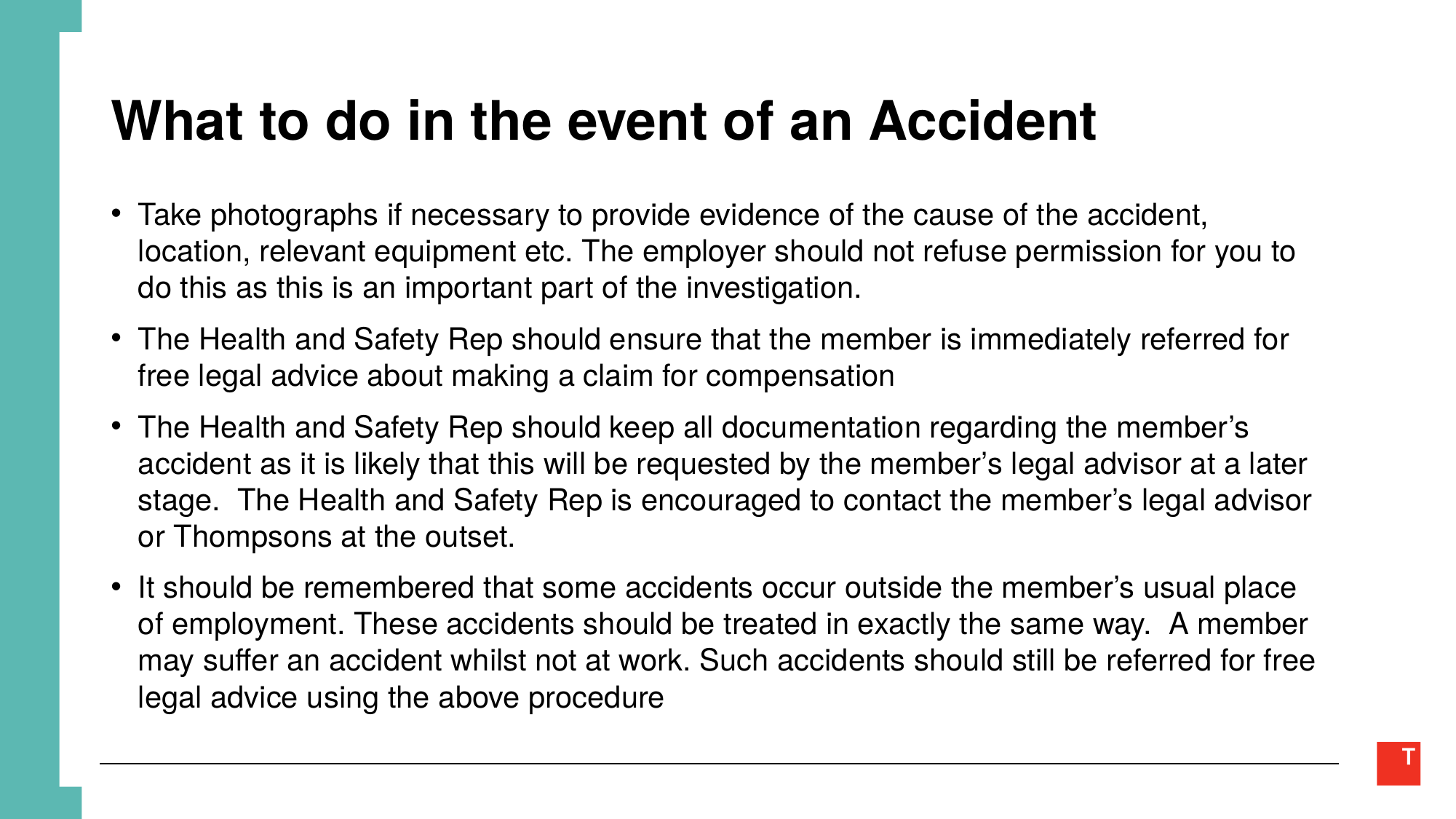

# What to do in the event of an Accident
Take photographs if necessary to provide evidence of the cause of the accident, location, relevant equipment etc. The employer should not refuse permission for you to do this as this is an important part of the investigation.
The Health and Safety Rep should ensure that the member is immediately referred for free legal advice about making a claim for compensation
The Health and Safety Rep should keep all documentation regarding the member’s accident as it is likely that this will be requested by the member’s legal advisor at a later stage.  The Health and Safety Rep is encouraged to contact the member’s legal advisor or Thompsons at the outset.
It should be remembered that some accidents occur outside the member’s usual place of employment. These accidents should be treated in exactly the same way.  A member may suffer an accident whilst not at work. Such accidents should still be referred for free legal advice using the above procedure